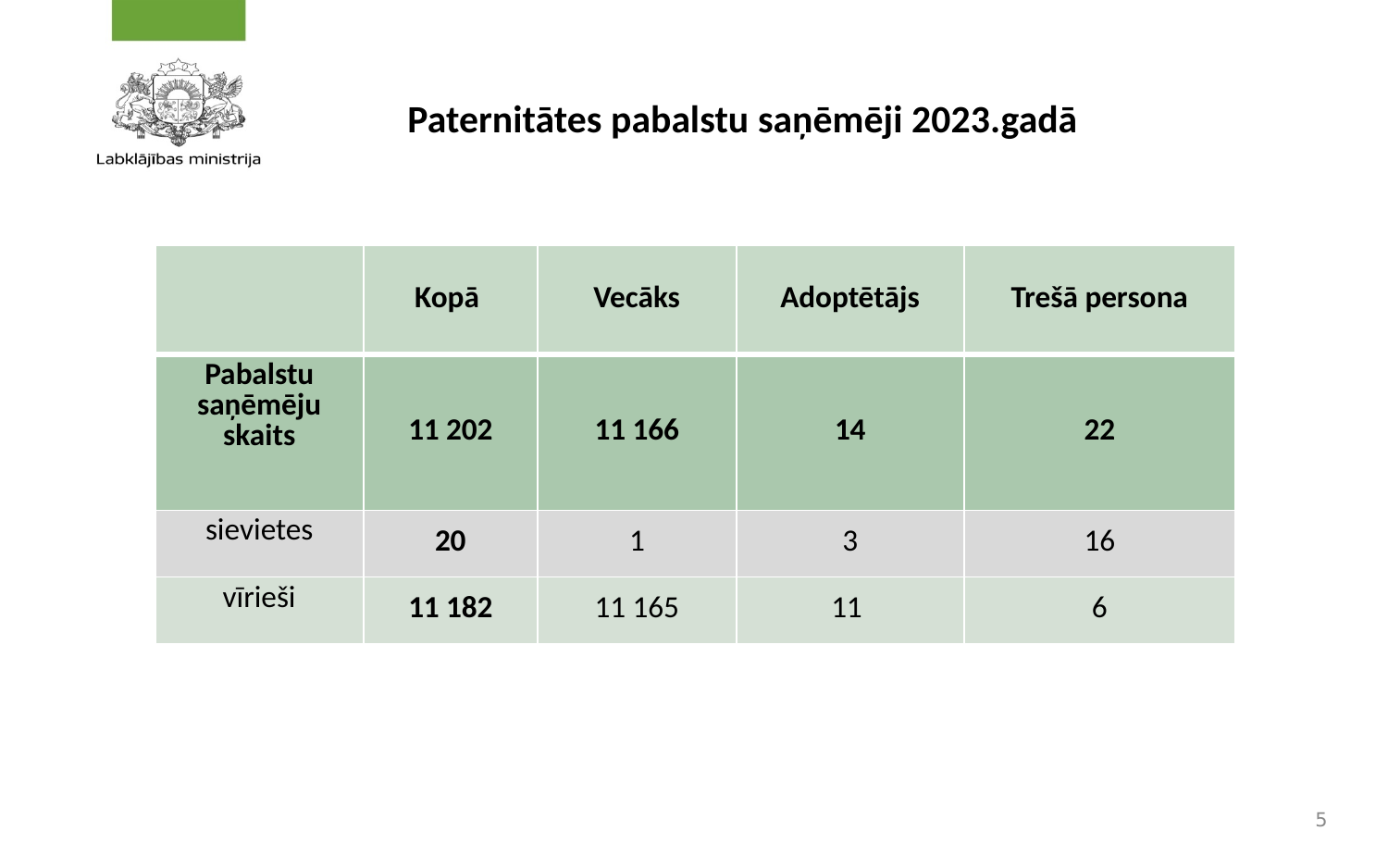

# Paternitātes pabalstu saņēmēji 2023.gadā
|  | Kopā | Vecāks | Adoptētājs | Trešā persona |
| --- | --- | --- | --- | --- |
| Pabalstu saņēmēju skaits | 11 202 | 11 166 | 14 | 22 |
| sievietes | 20 | 1 | 3 | 16 |
| vīrieši | 11 182 | 11 165 | 11 | 6 |
5